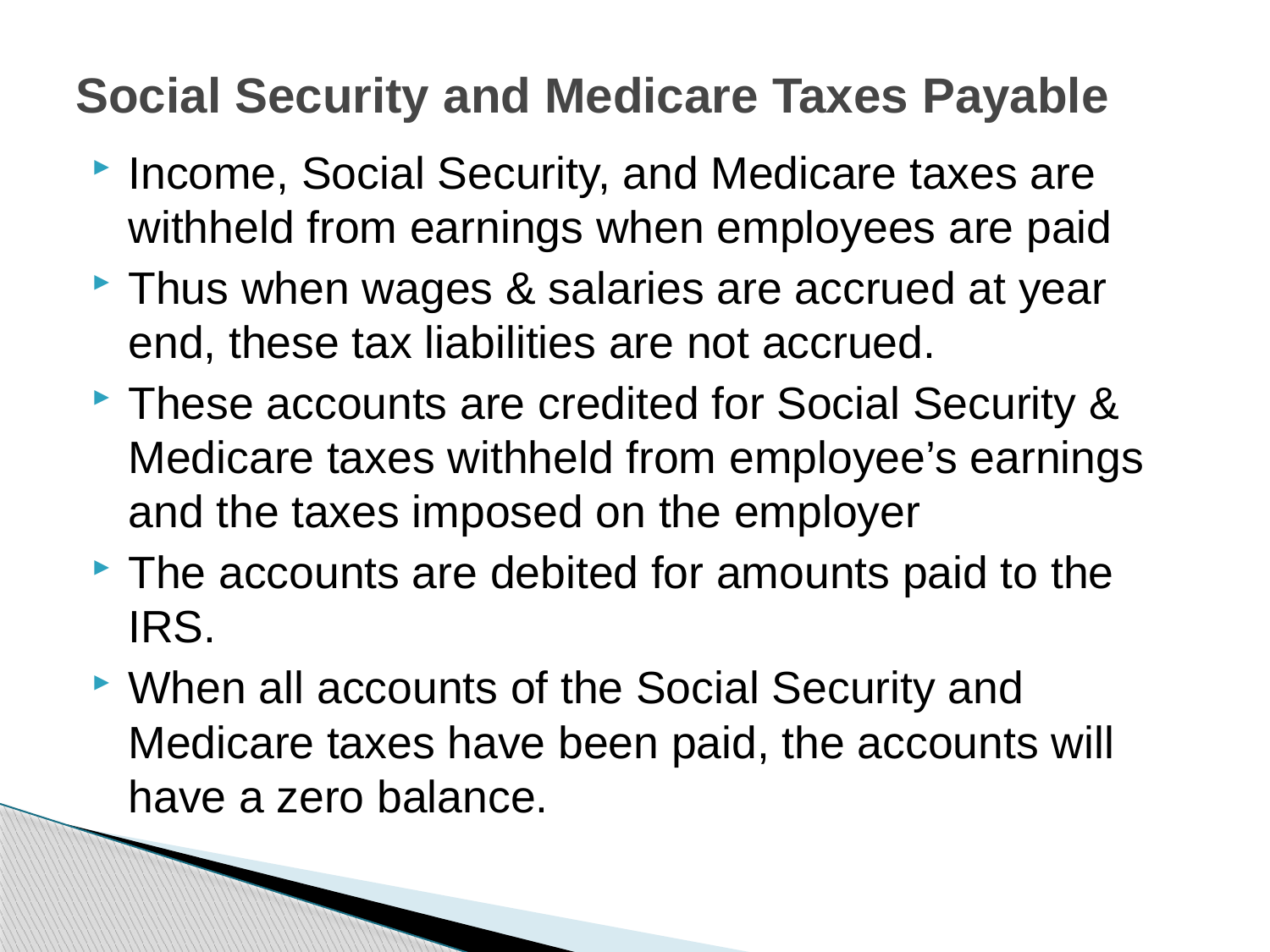

# Social Security and Medicare Taxes Payable
Income, Social Security, and Medicare taxes are withheld from earnings when employees are paid
Thus when wages & salaries are accrued at year end, these tax liabilities are not accrued.
These accounts are credited for Social Security & Medicare taxes withheld from employee’s earnings and the taxes imposed on the employer
The accounts are debited for amounts paid to the IRS.
When all accounts of the Social Security and Medicare taxes have been paid, the accounts will have a zero balance.